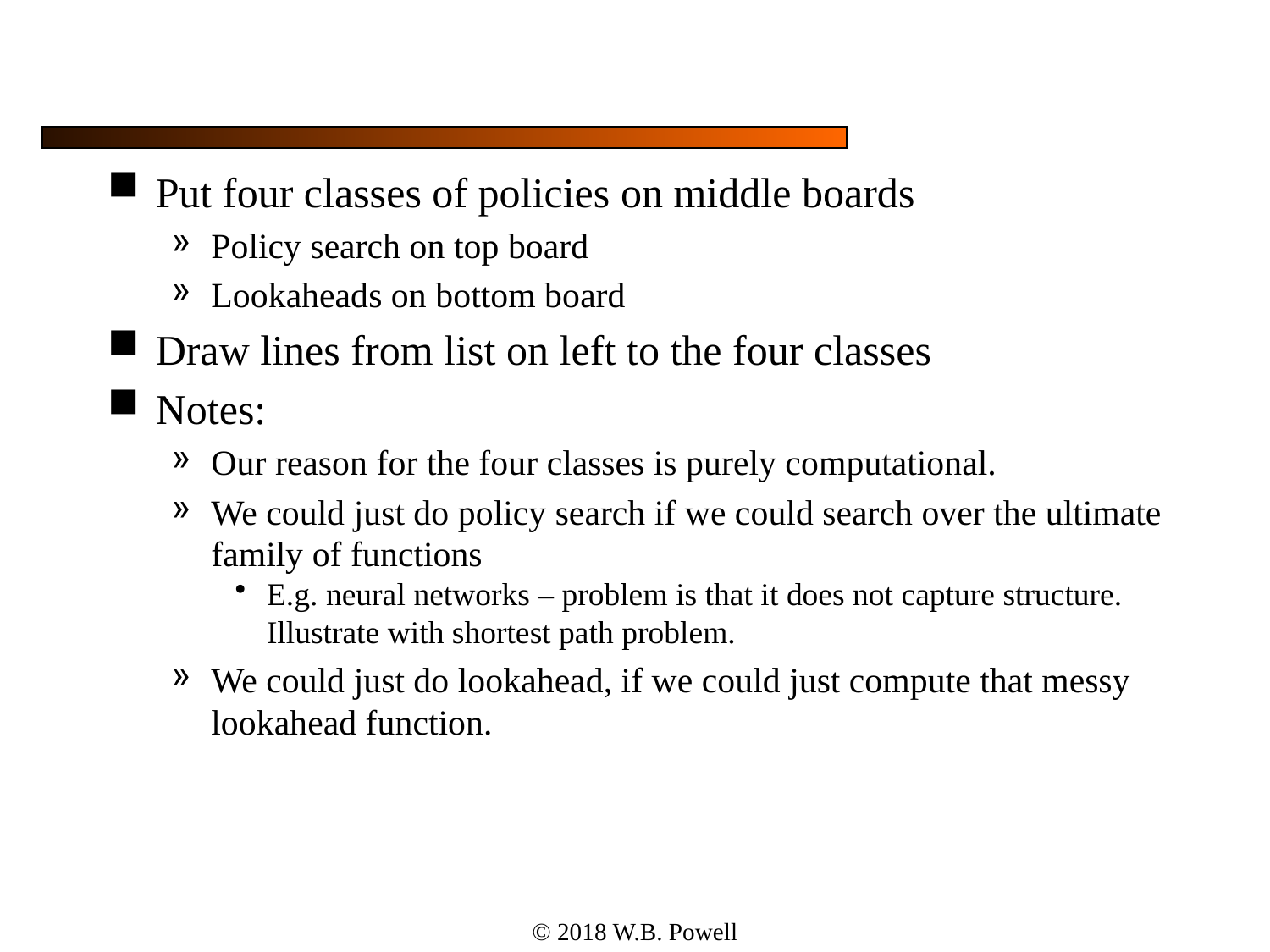

#
Put four classes of policies on middle boards
Policy search on top board
Lookaheads on bottom board
Draw lines from list on left to the four classes
Notes:
Our reason for the four classes is purely computational.
We could just do policy search if we could search over the ultimate family of functions
E.g. neural networks – problem is that it does not capture structure.  Illustrate with shortest path problem.
We could just do lookahead, if we could just compute that messy lookahead function.

© 2018 W.B. Powell